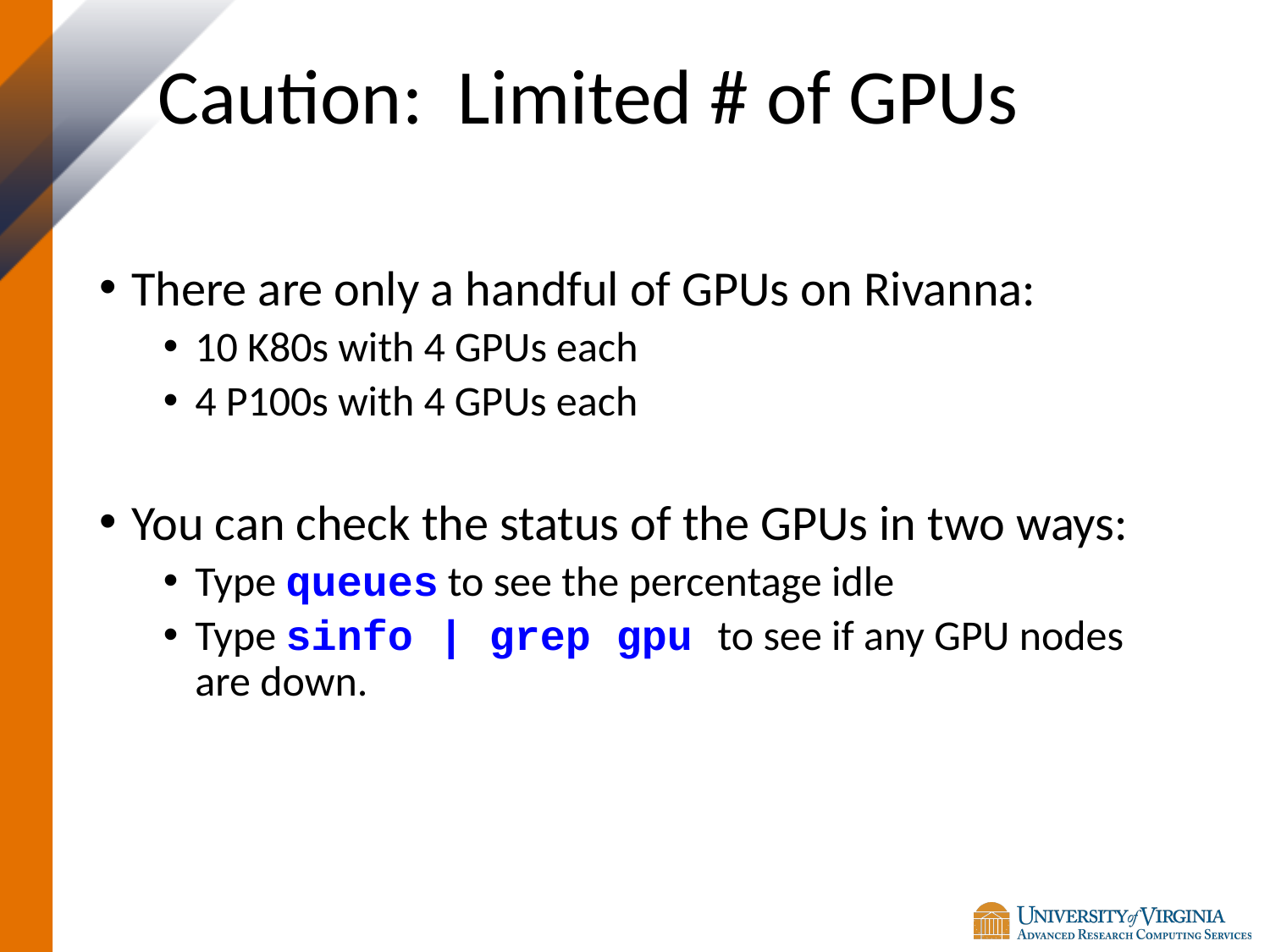

# Caution:  Limited # of GPUs
There are only a handful of GPUs on Rivanna:
10 K80s with 4 GPUs each
4 P100s with 4 GPUs each

You can check the status of the GPUs in two ways:
Type queues to see the percentage idle
Type sinfo | grep gpu to see if any GPU nodes are down.